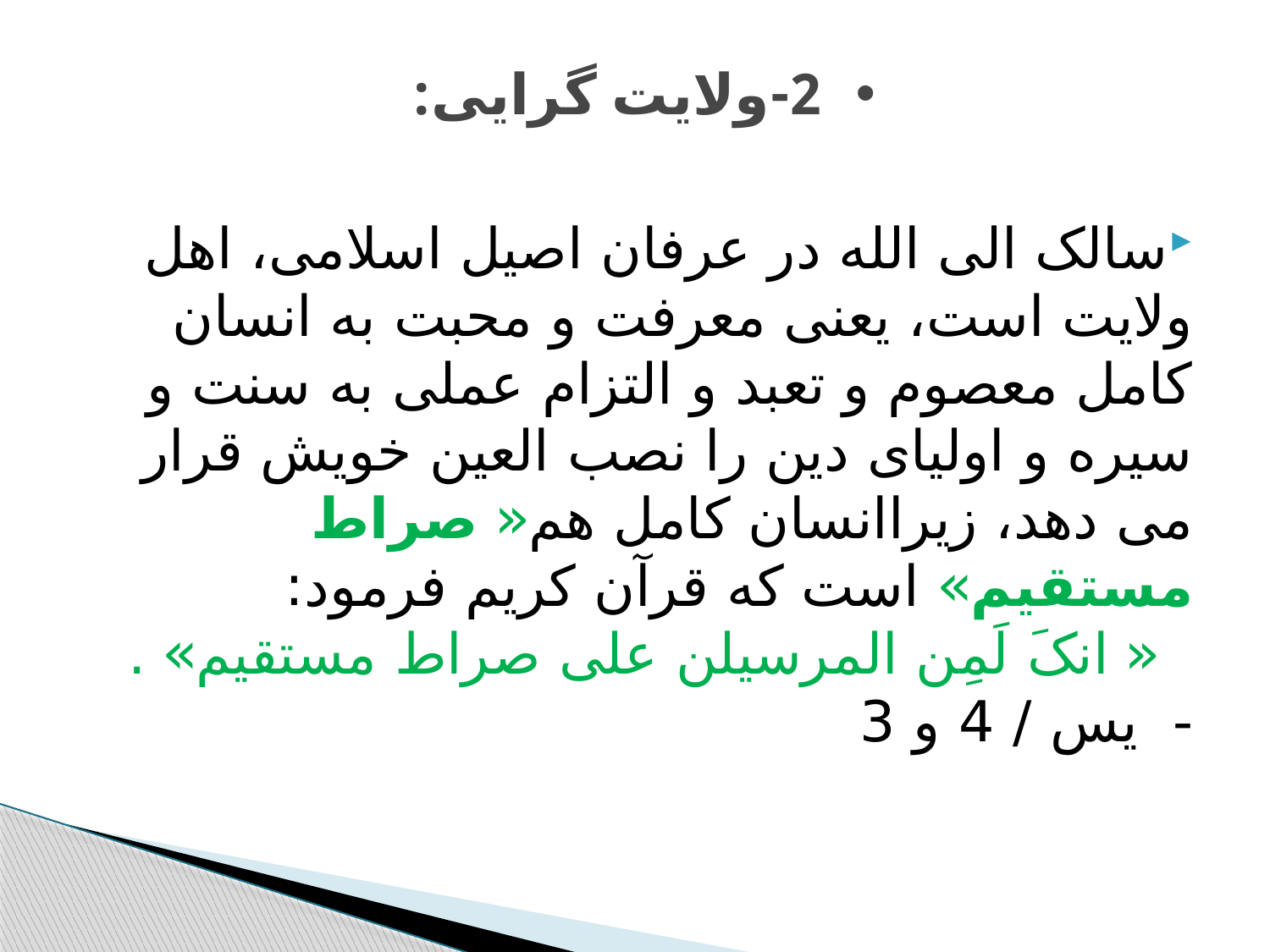

# 2-ولایت گرایی:
سالک الی الله در عرفان اصیل اسلامی، اهل ولایت است، یعنی معرفت و محبت به انسان کامل معصوم و تعبد و التزام عملی به سنت و سیره و اولیای دین را نصب العین خویش قرار می دهد، زیراانسان کامل هم« صراط مستقیم» است که قرآن کریم فرمود:              « انکَ لَمِن المرسیلن علی صراط مستقیم» .  -  یس / 4 و 3